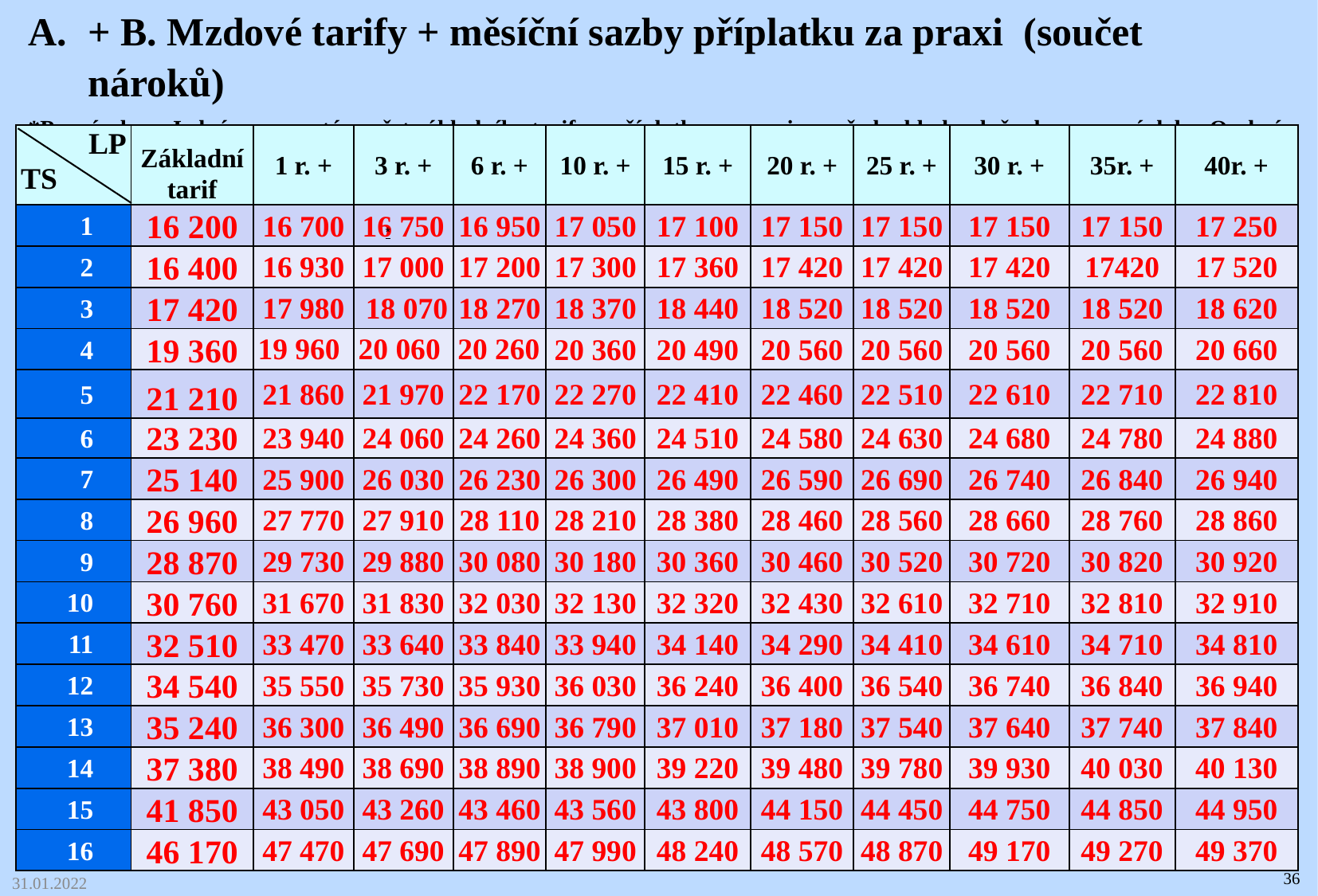

+ B. Mzdové tarify + měsíční sazby příplatku za praxi  (součet nároků)
*Poznámka -  Jedná se o prostý součet základního tarifu a příplatku za praxi, za předpokladu plně odpracované doby. Osobní ohodnocení se vypočte vždy pouze ze základního tarifu.
| LP TS | Základní tarif | 1 r. + | 3 r. + | 6 r. + | 10 r. + | 15 r. + | 20 r. + | 25 r. + | 30 r. + | 35r. + | 40r. + |
| --- | --- | --- | --- | --- | --- | --- | --- | --- | --- | --- | --- |
| 1 | 16 200 | 16 700 | 16 750 | 16 950 | 17 050 | 17 100 | 17 150 | 17 150 | 17 150 | 17 150 | 17 250 |
| 2 | 16 400 | 16 930 | 17 000 | 17 200 | 17 300 | 17 360 | 17 420 | 17 420 | 17 420 | 17420 | 17 520 |
| 3 | 17 420 | 17 980 | 18 070 | 18 270 | 18 370 | 18 440 | 18 520 | 18 520 | 18 520 | 18 520 | 18 620 |
| 4 | 19 360 | 19 960 | 20 060 | 20 260 | 20 360 | 20 490 | 20 560 | 20 560 | 20 560 | 20 560 | 20 660 |
| 5 | 21 210 | 21 860 | 21 970 | 22 170 | 22 270 | 22 410 | 22 460 | 22 510 | 22 610 | 22 710 | 22 810 |
| 6 | 23 230 | 23 940 | 24 060 | 24 260 | 24 360 | 24 510 | 24 580 | 24 630 | 24 680 | 24 780 | 24 880 |
| 7 | 25 140 | 25 900 | 26 030 | 26 230 | 26 300 | 26 490 | 26 590 | 26 690 | 26 740 | 26 840 | 26 940 |
| 8 | 26 960 | 27 770 | 27 910 | 28 110 | 28 210 | 28 380 | 28 460 | 28 560 | 28 660 | 28 760 | 28 860 |
| 9 | 28 870 | 29 730 | 29 880 | 30 080 | 30 180 | 30 360 | 30 460 | 30 520 | 30 720 | 30 820 | 30 920 |
| 10 | 30 760 | 31 670 | 31 830 | 32 030 | 32 130 | 32 320 | 32 430 | 32 610 | 32 710 | 32 810 | 32 910 |
| 11 | 32 510 | 33 470 | 33 640 | 33 840 | 33 940 | 34 140 | 34 290 | 34 410 | 34 610 | 34 710 | 34 810 |
| 12 | 34 540 | 35 550 | 35 730 | 35 930 | 36 030 | 36 240 | 36 400 | 36 540 | 36 740 | 36 840 | 36 940 |
| 13 | 35 240 | 36 300 | 36 490 | 36 690 | 36 790 | 37 010 | 37 180 | 37 540 | 37 640 | 37 740 | 37 840 |
| 14 | 37 380 | 38 490 | 38 690 | 38 890 | 38 900 | 39 220 | 39 480 | 39 780 | 39 930 | 40 030 | 40 130 |
| 15 | 41 850 | 43 050 | 43 260 | 43 460 | 43 560 | 43 800 | 44 150 | 44 450 | 44 750 | 44 850 | 44 950 |
| 16 | 46 170 | 47 470 | 47 690 | 47 890 | 47 990 | 48 240 | 48 570 | 48 870 | 49 170 | 49 270 | 49 370 |
*
36
31.01.2022